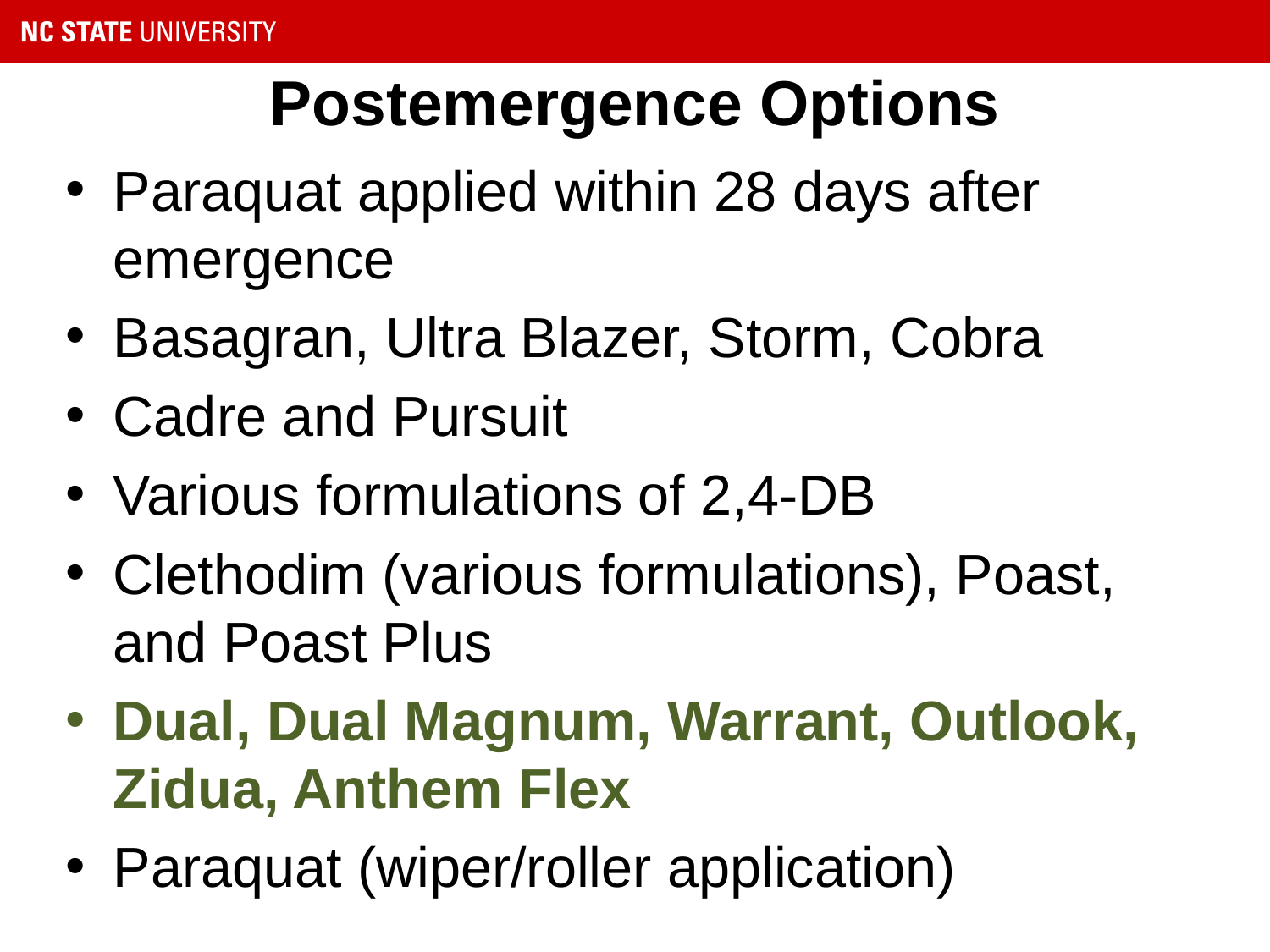

# Postemergence Options
Paraquat applied within 28 days after emergence
Basagran, Ultra Blazer, Storm, Cobra
Cadre and Pursuit
Various formulations of 2,4-DB
Clethodim (various formulations), Poast, and Poast Plus
Dual, Dual Magnum, Warrant, Outlook, Zidua, Anthem Flex
Paraquat (wiper/roller application)